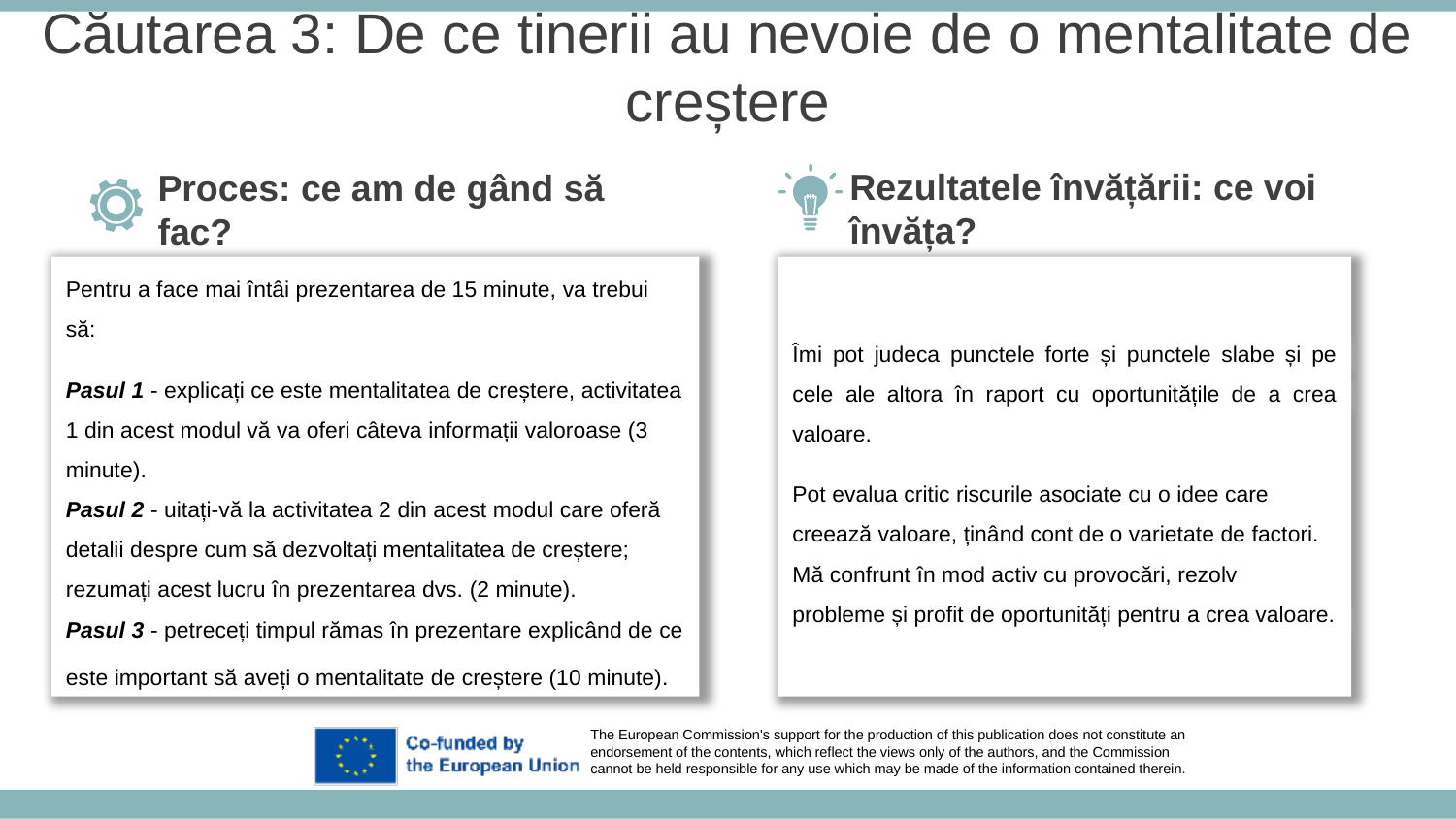

Căutarea 3: De ce tinerii au nevoie de o mentalitate de creștere

Rezultatele învățării: ce voi învăța?
Proces: ce am de gând să fac?
Îmi pot judeca punctele forte și punctele slabe și pe cele ale altora în raport cu oportunitățile de a crea valoare.
Pot evalua critic riscurile asociate cu o idee care creează valoare, ținând cont de o varietate de factori.
Mă confrunt în mod activ cu provocări, rezolv probleme și profit de oportunități pentru a crea valoare.
Pentru a face mai întâi prezentarea de 15 minute, va trebui să:
Pasul 1 - explicați ce este mentalitatea de creștere, activitatea 1 din acest modul vă va oferi câteva informații valoroase (3 minute).
Pasul 2 - uitați-vă la activitatea 2 din acest modul care oferă detalii despre cum să dezvoltați mentalitatea de creștere; rezumați acest lucru în prezentarea dvs. (2 minute).
Pasul 3 - petreceți timpul rămas în prezentare explicând de ce este important să aveți o mentalitate de creștere (10 minute).